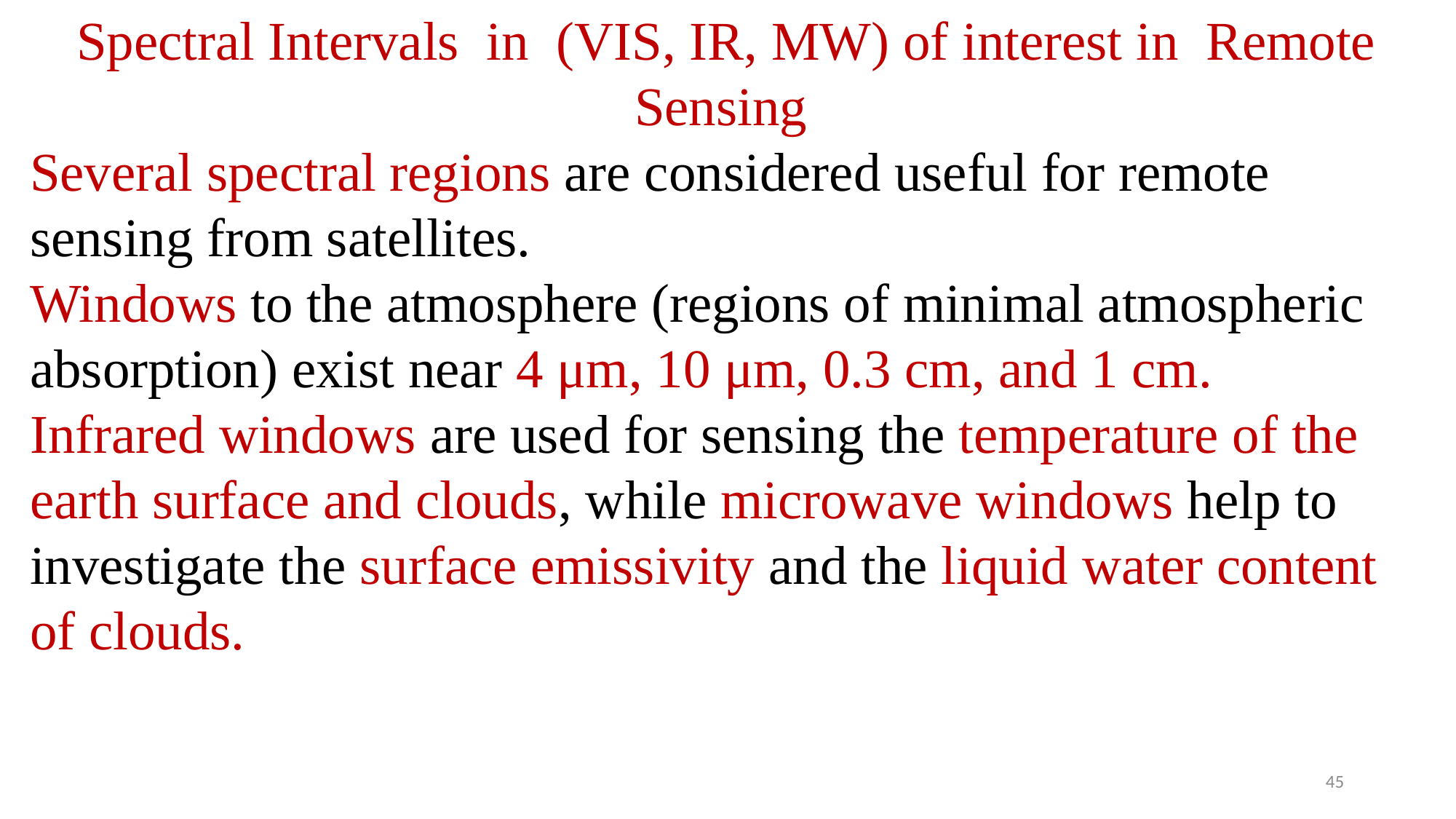

Spectral Intervals  in  (VIS, IR, MW) of interest in  Remote Sensing
Several spectral regions are considered useful for remote sensing from satellites.
Windows to the atmosphere (regions of minimal atmospheric absorption) exist near 4 μm, 10 μm, 0.3 cm, and 1 cm.
Infrared windows are used for sensing the temperature of the earth surface and clouds, while microwave windows help to investigate the surface emissivity and the liquid water content of clouds.

45